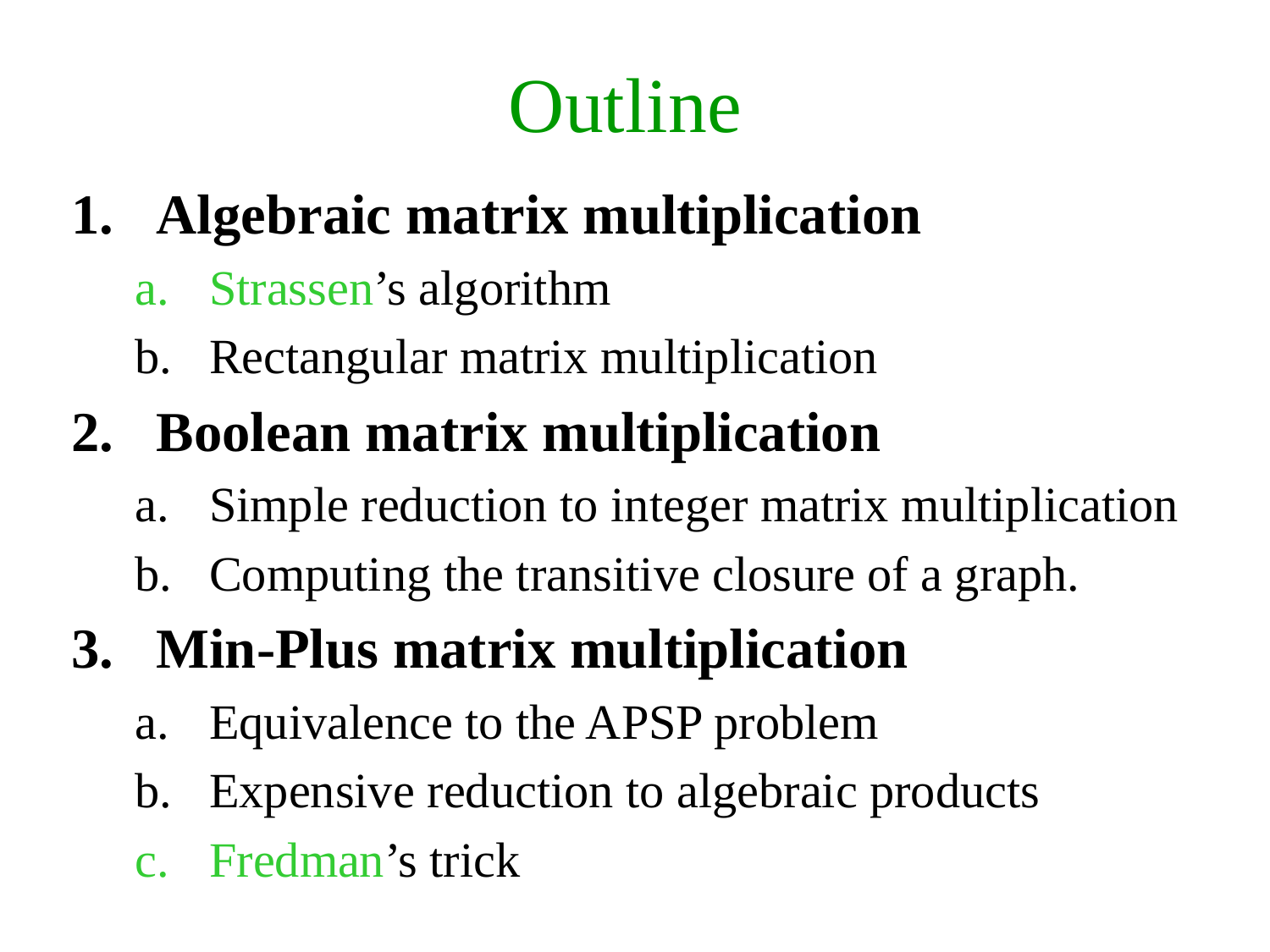

# Outline
Algebraic matrix multiplication
Strassen’s algorithm
Rectangular matrix multiplication
Boolean matrix multiplication
Simple reduction to integer matrix multiplication
Computing the transitive closure of a graph.
Min-Plus matrix multiplication
Equivalence to the APSP problem
Expensive reduction to algebraic products
Fredman’s trick